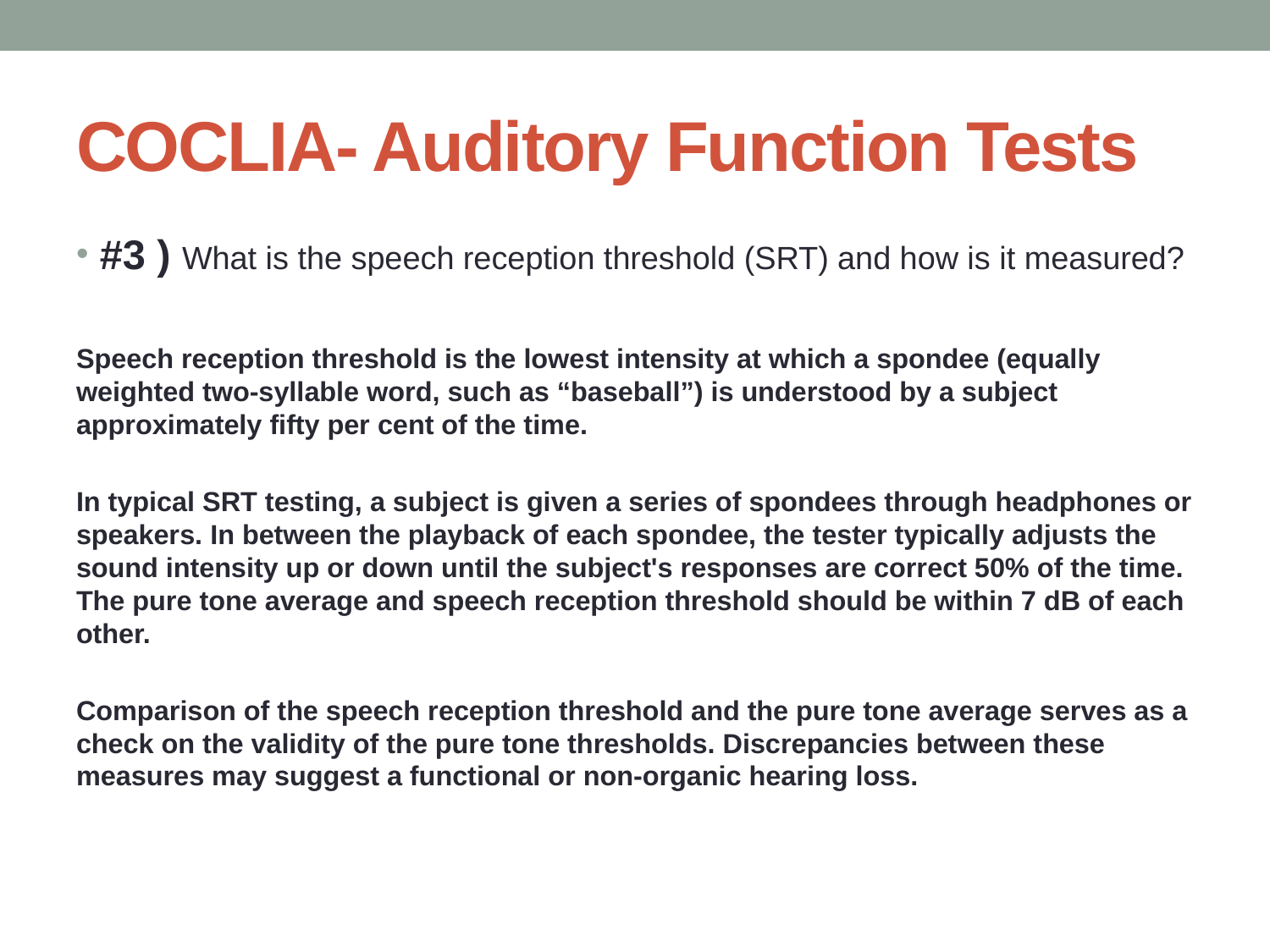

# COCLIA- Auditory Function Tests
#3 ) What is the speech reception threshold (SRT) and how is it measured?

Speech reception threshold is the lowest intensity at which a spondee (equally weighted two-syllable word, such as “baseball”) is understood by a subject approximately fifty per cent of the time.

In typical SRT testing, a subject is given a series of spondees through headphones or speakers. In between the playback of each spondee, the tester typically adjusts the sound intensity up or down until the subject's responses are correct 50% of the time. The pure tone average and speech reception threshold should be within 7 dB of each other.

Comparison of the speech reception threshold and the pure tone average serves as a check on the validity of the pure tone thresholds. Discrepancies between these measures may suggest a functional or non-organic hearing loss.